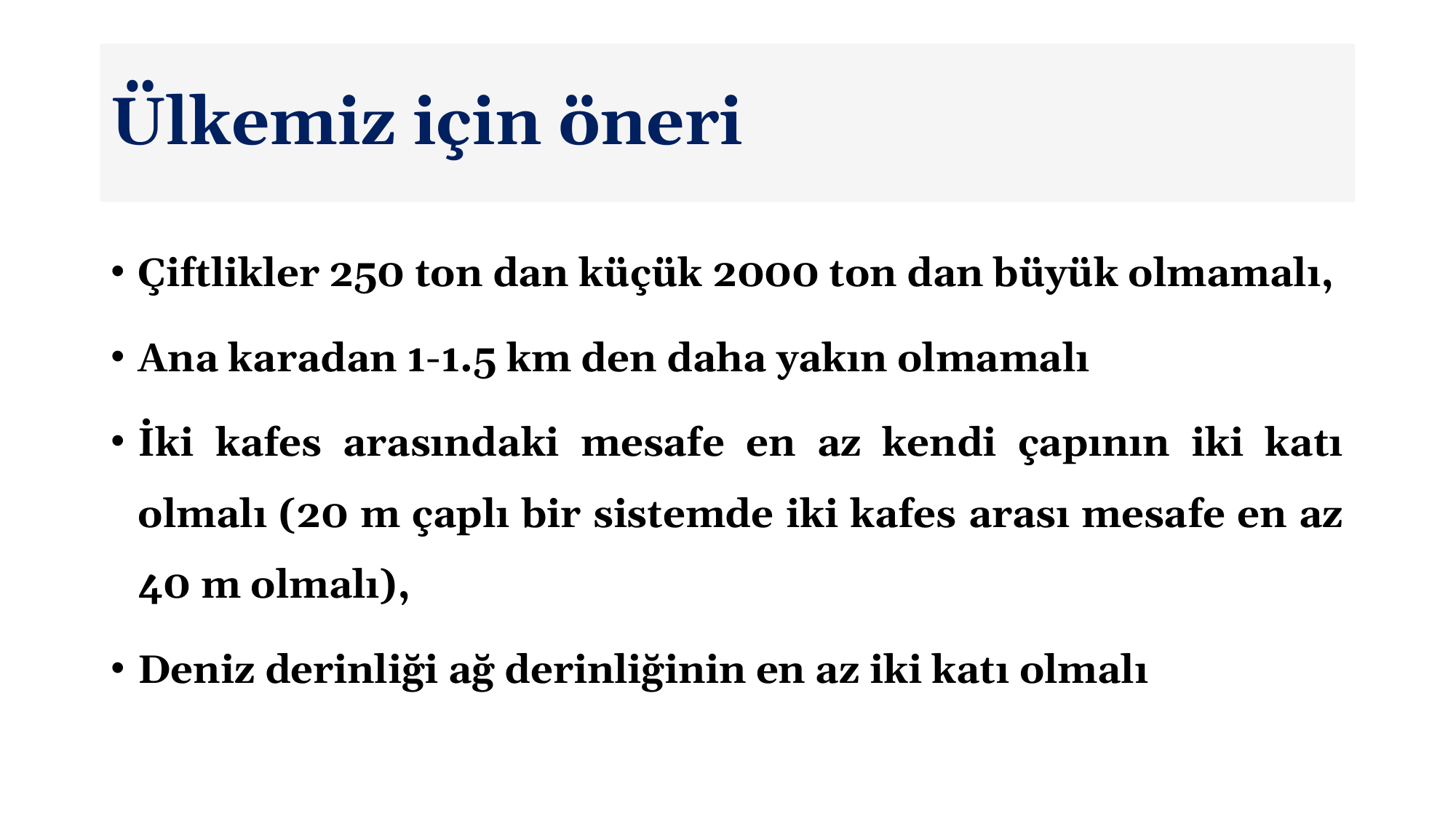

# Ülkemiz için öneri
Çiftlikler 250 ton dan küçük 2000 ton dan büyük olmamalı,
Ana karadan 1-1.5 km den daha yakın olmamalı
İki kafes arasındaki mesafe en az kendi çapının iki katı olmalı (20 m çaplı bir sistemde iki kafes arası mesafe en az 40 m olmalı),
Deniz derinliği ağ derinliğinin en az iki katı olmalı